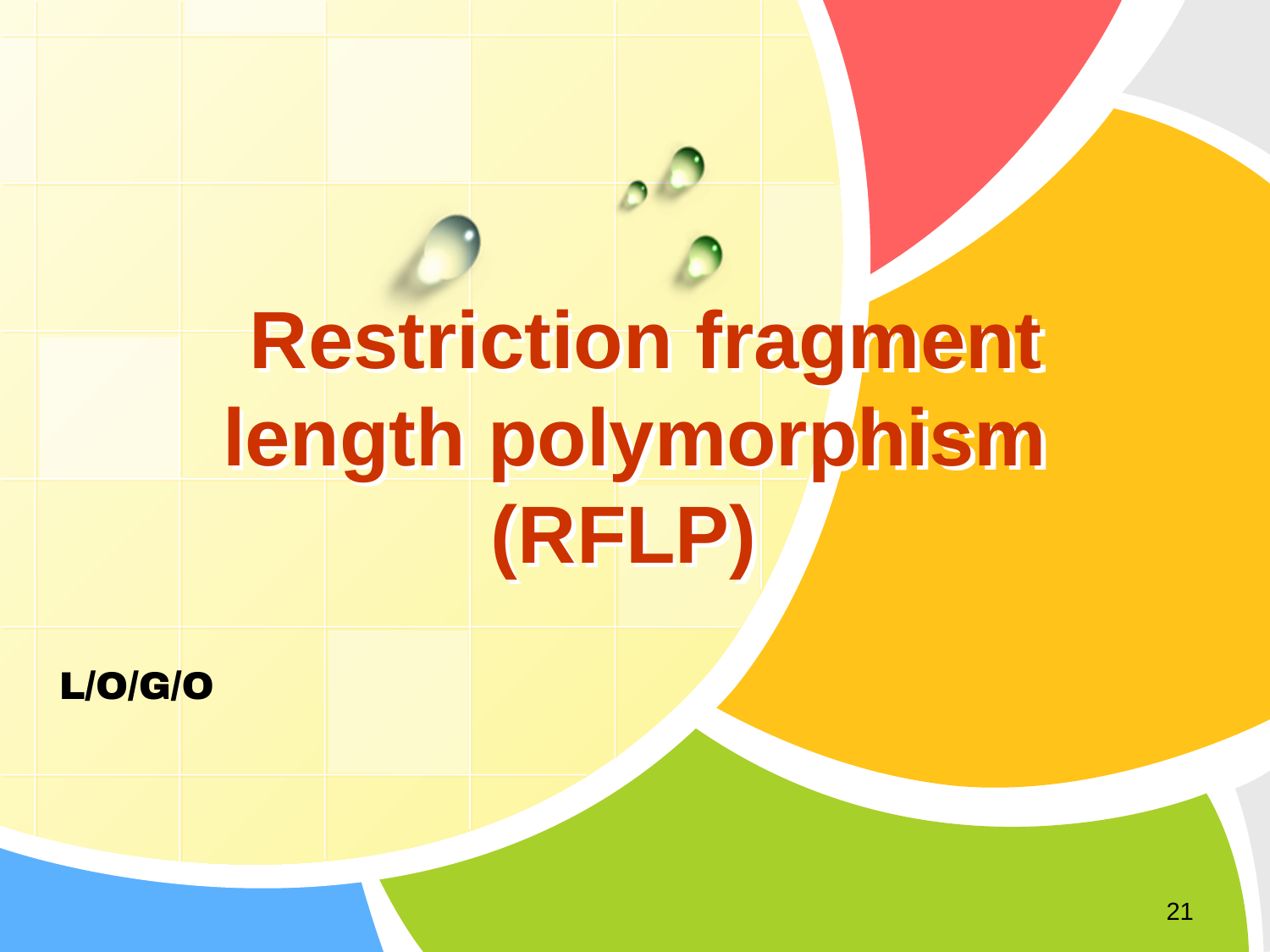

# Restriction fragment length polymorphism (RFLP)

21